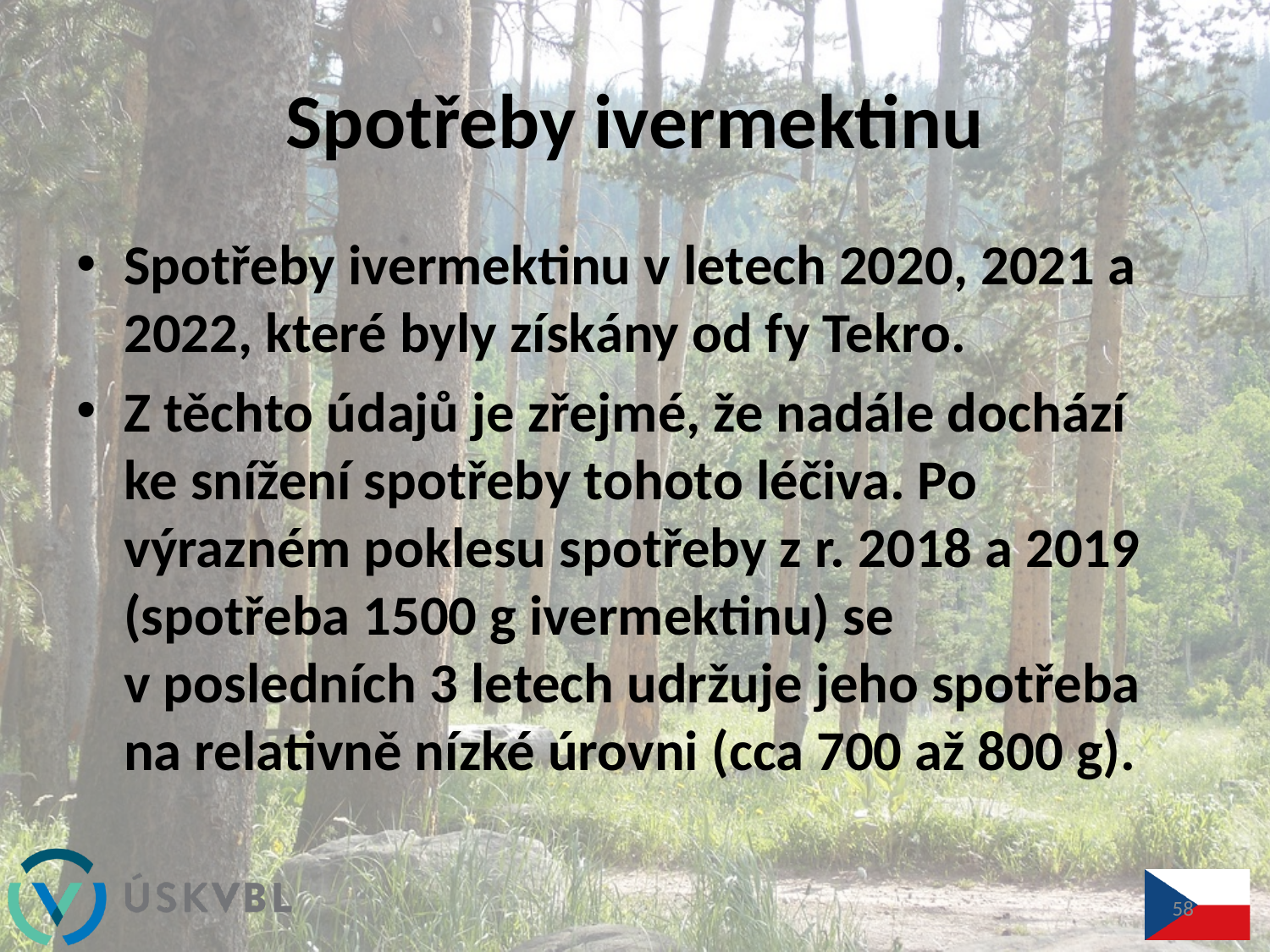

# Spotřeby ivermektinu
Spotřeby ivermektinu v letech 2020, 2021 a 2022, které byly získány od fy Tekro.
Z těchto údajů je zřejmé, že nadále dochází ke snížení spotřeby tohoto léčiva. Po výrazném poklesu spotřeby z r. 2018 a 2019 (spotřeba 1500 g ivermektinu) se v posledních 3 letech udržuje jeho spotřeba na relativně nízké úrovni (cca 700 až 800 g).

58